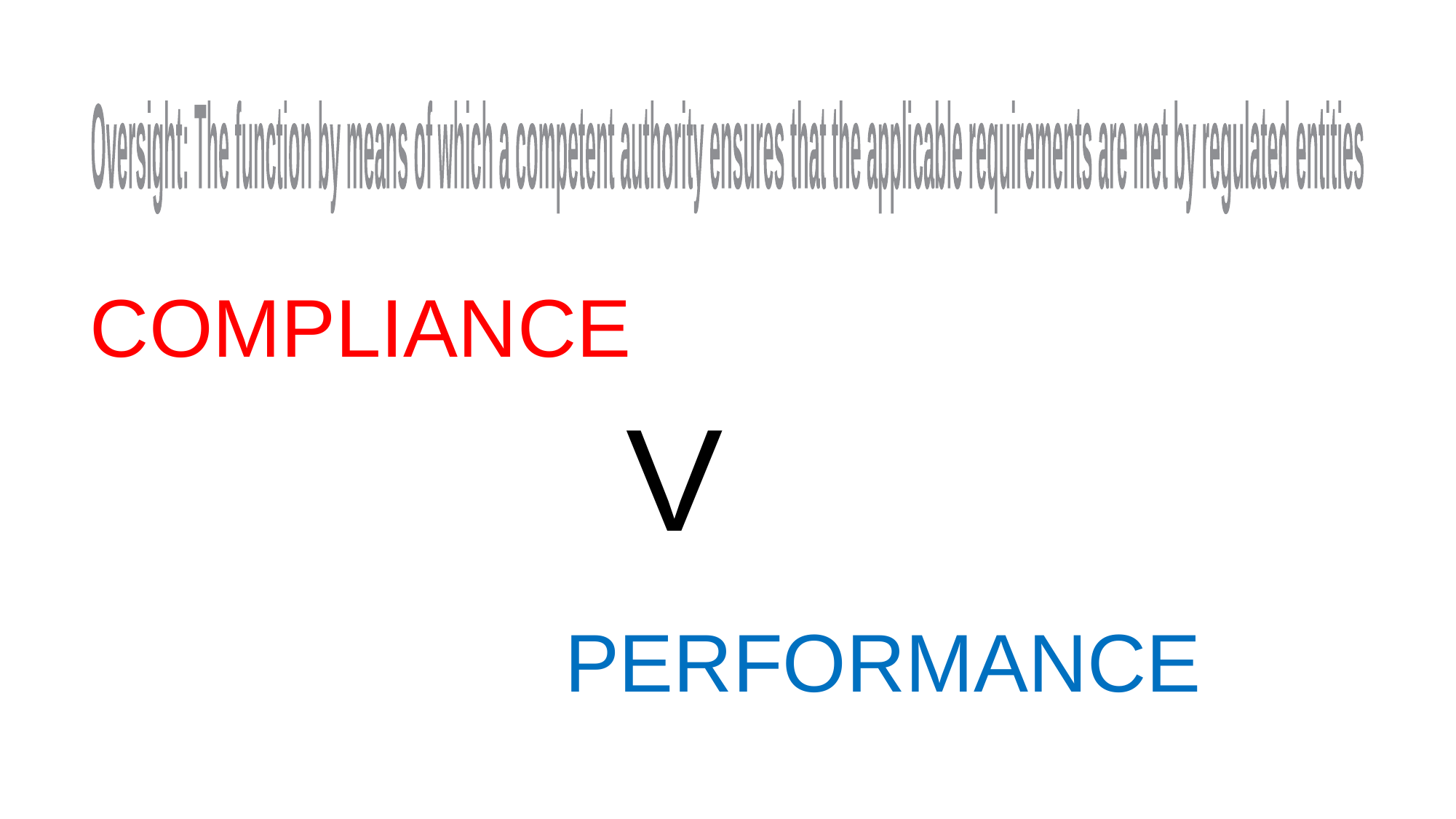

Oversight: The function by means of which a competent authority ensures that the applicable requirements are met by regulated entities
COMPLIANCE
V
PERFORMANCE